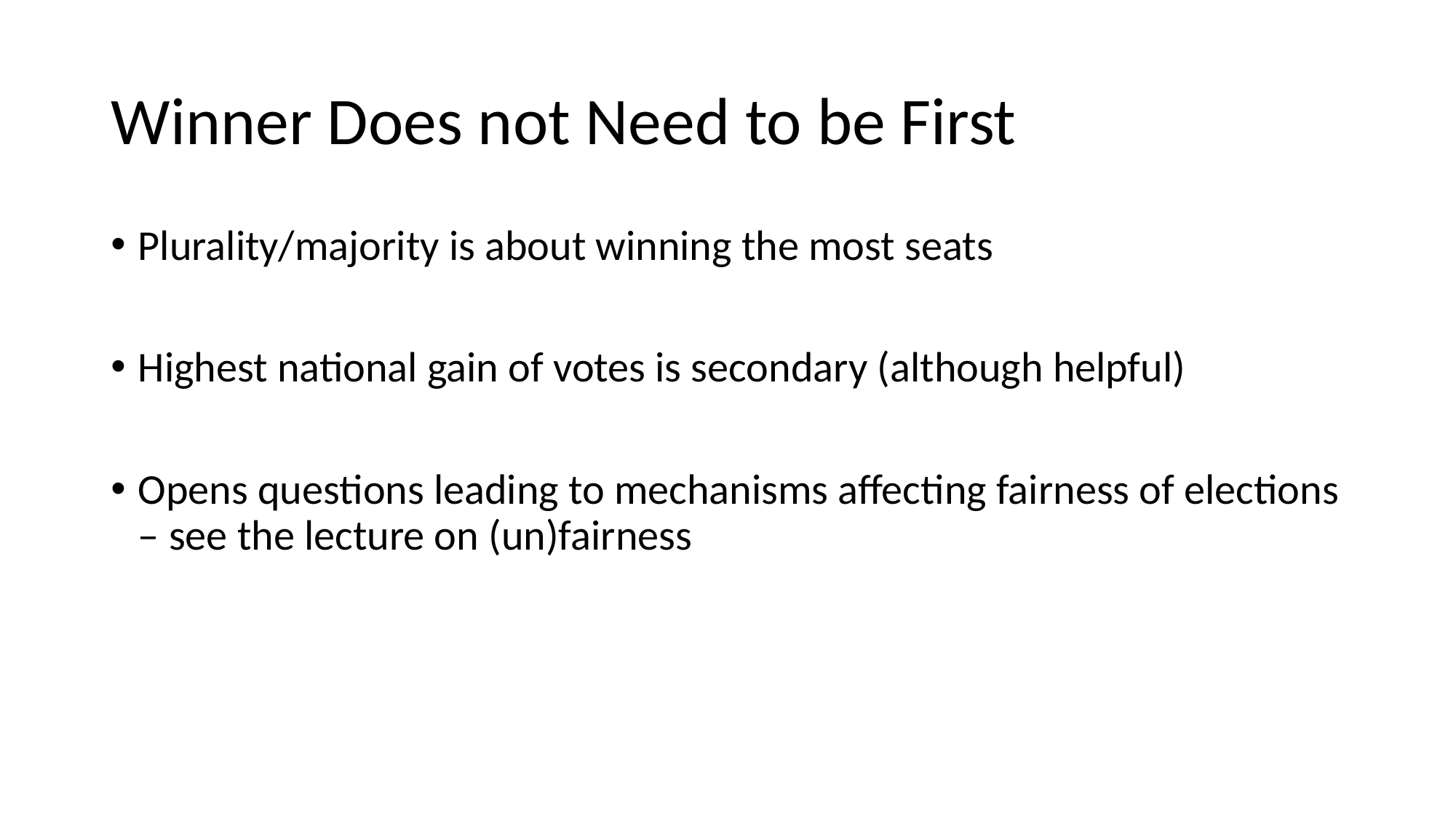

# Winner Does not Need to be First
Plurality/majority is about winning the most seats

Highest national gain of votes is secondary (although helpful)

Opens questions leading to mechanisms affecting fairness of elections – see the lecture on (un)fairness